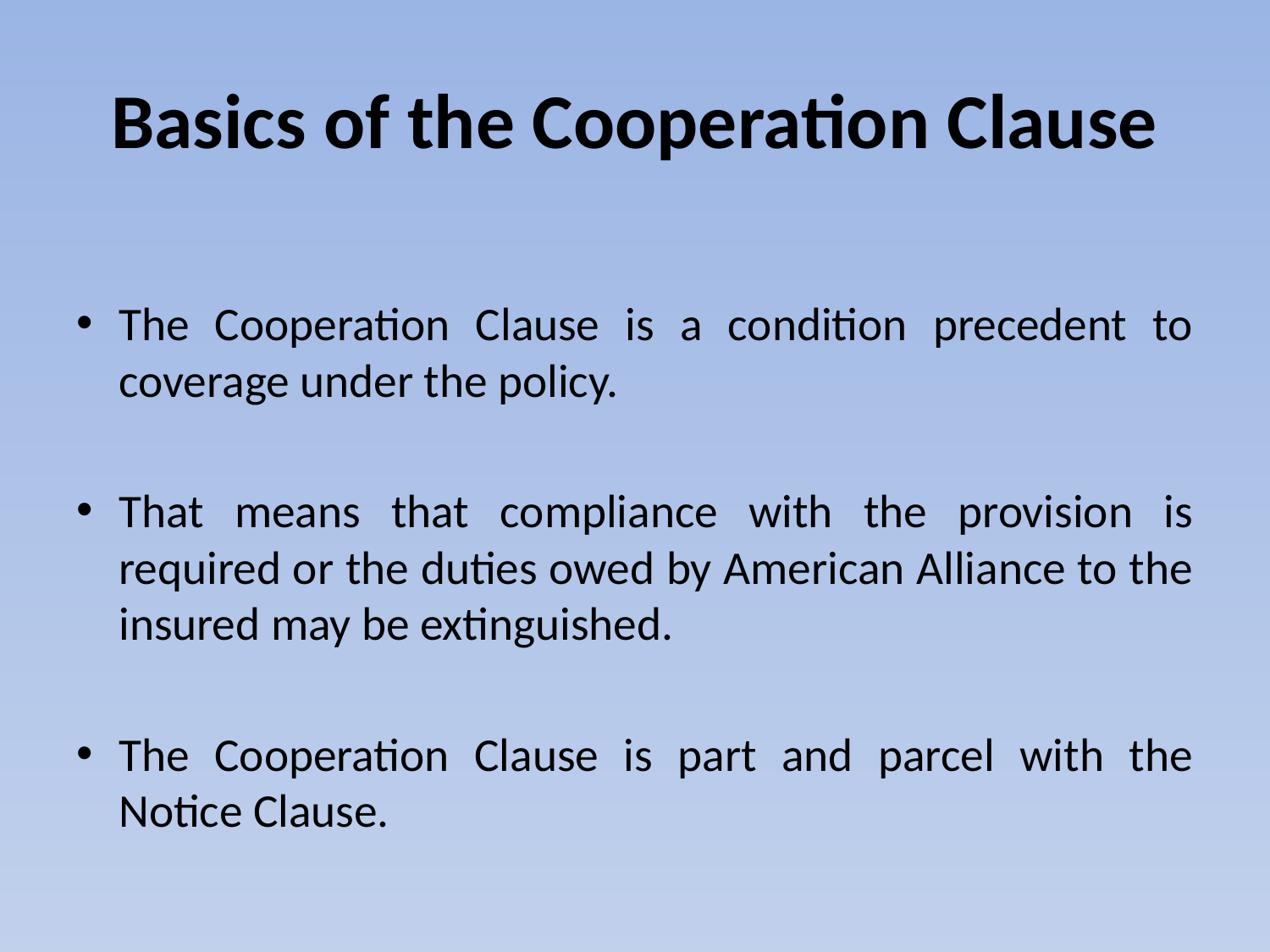

# Basics of the Cooperation Clause

The Cooperation Clause is a condition precedent to coverage under the policy.

That means that compliance with the provision is required or the duties owed by American Alliance to the insured may be extinguished.

The Cooperation Clause is part and parcel with the Notice Clause.